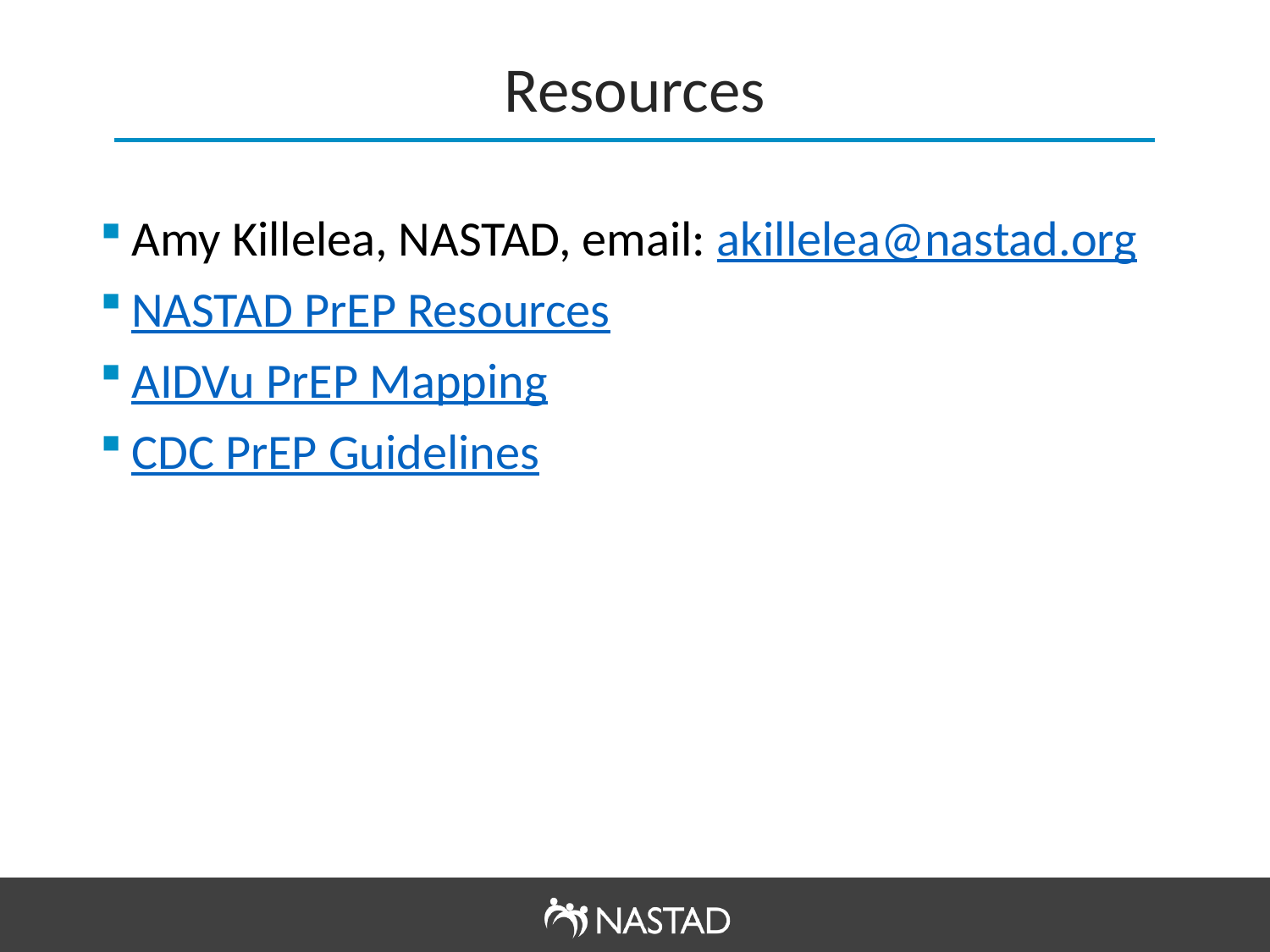

# Resources
Amy Killelea, NASTAD, email: akillelea@nastad.org
NASTAD PrEP Resources
AIDVu PrEP Mapping
CDC PrEP Guidelines